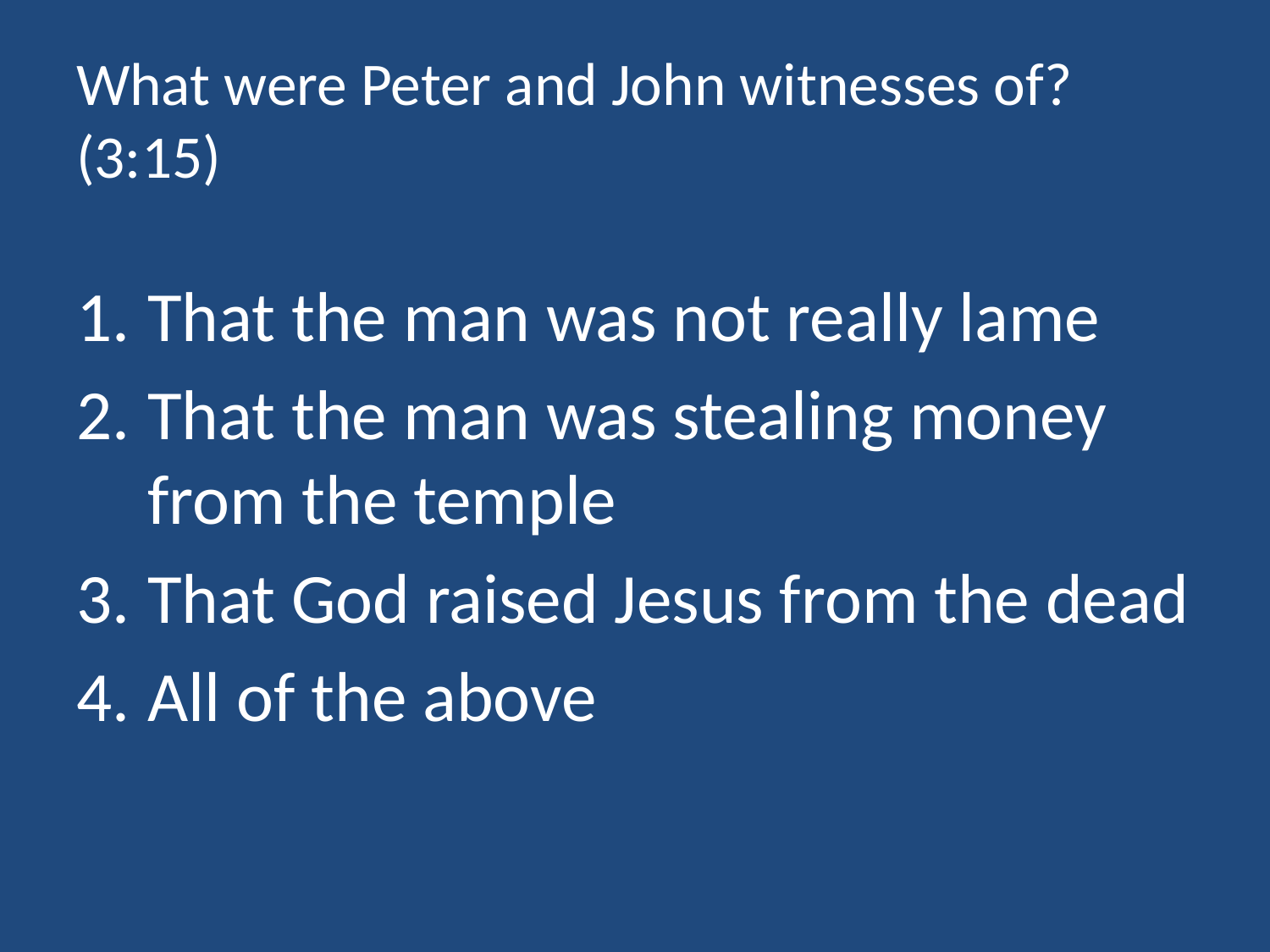

# What were Peter and John witnesses of?  (3:15)
That the man was not really lame
That the man was stealing money from the temple
That God raised Jesus from the dead
All of the above